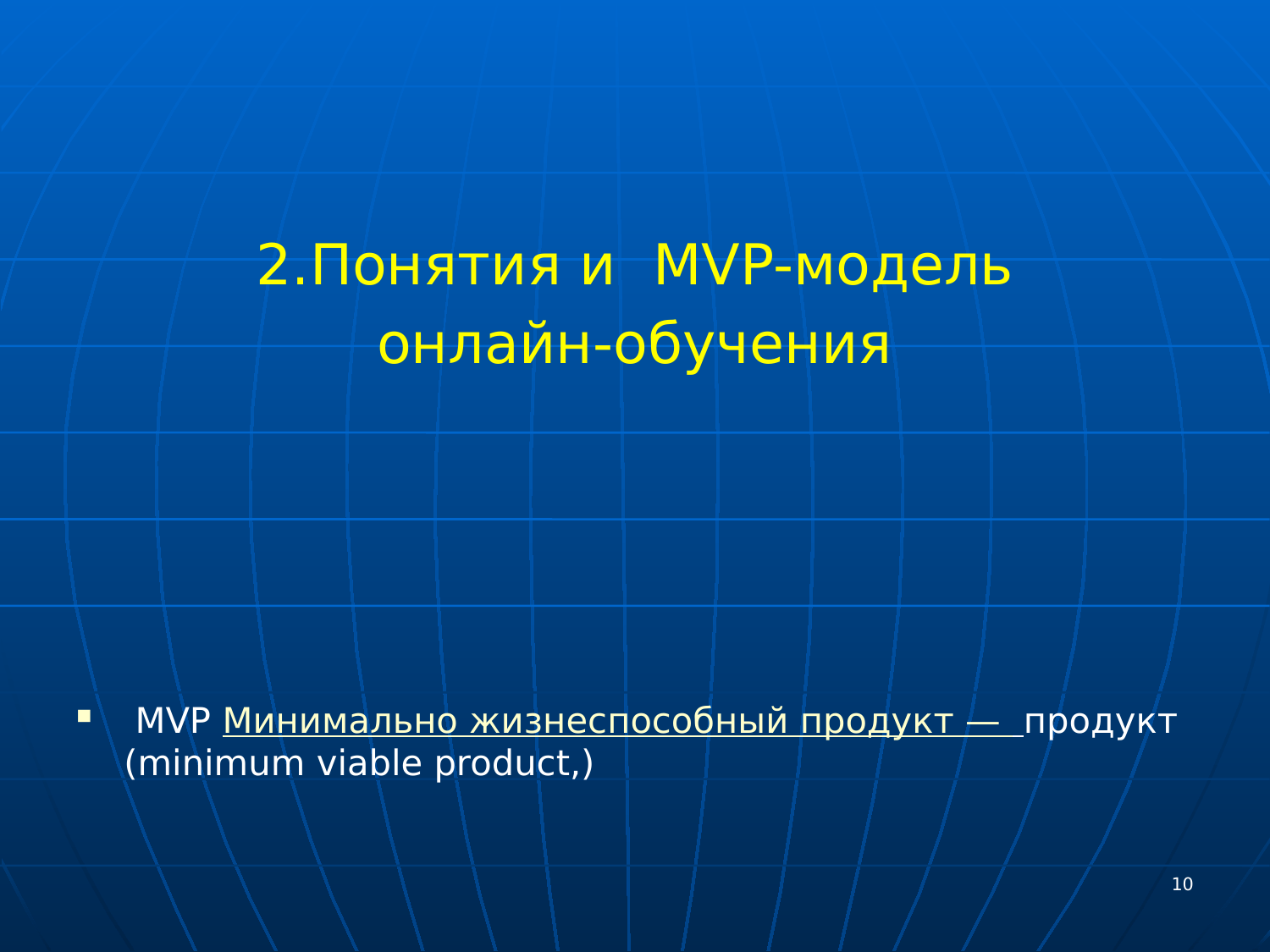

2.Понятия и  MVP-модель
онлайн-обучения

 MVP Минимально жизнеспособный продукт —  продукт (minimum viable product,)

10